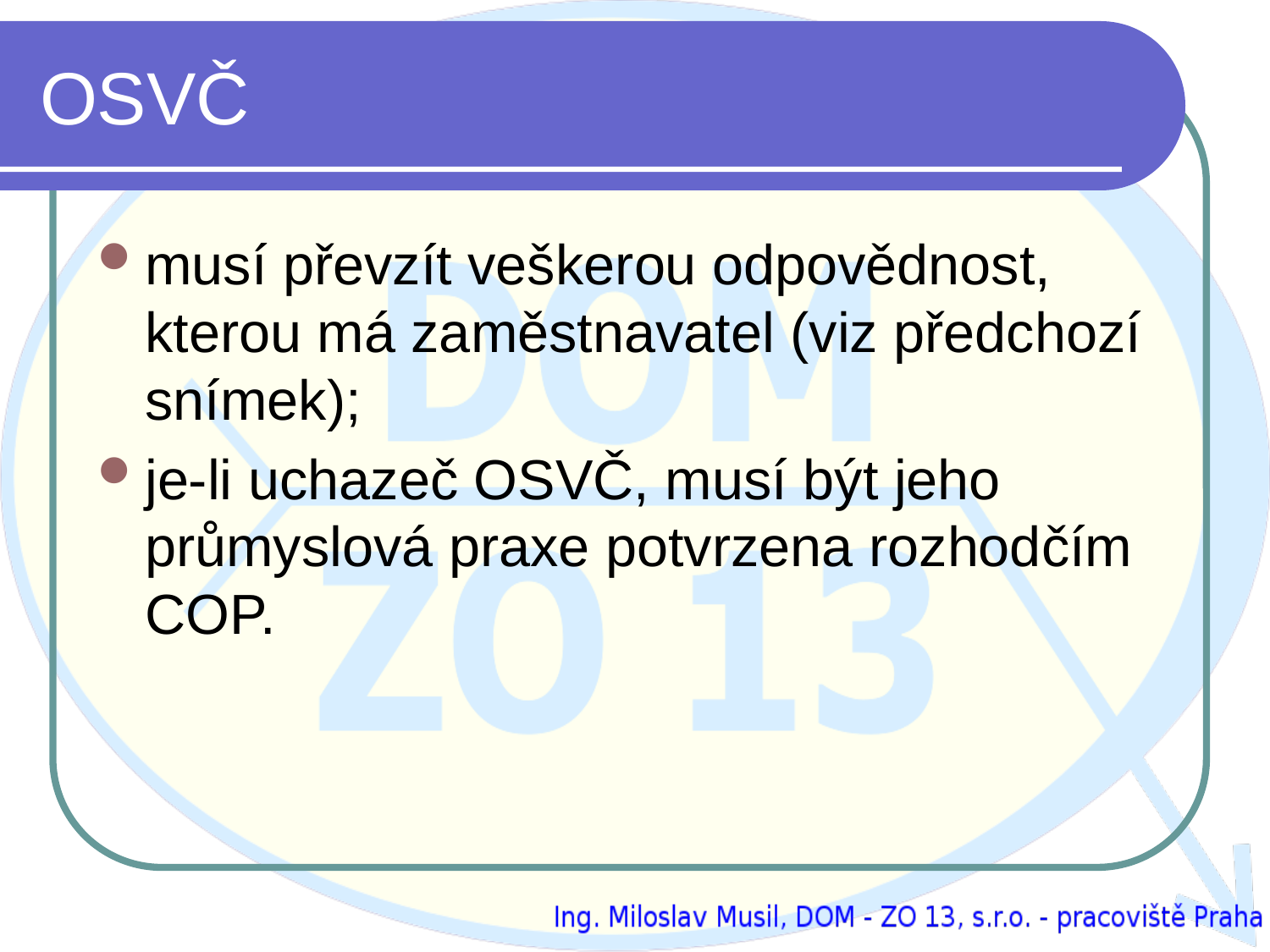

# OSVČ
musí převzít veškerou odpovědnost, kterou má zaměstnavatel (viz předchozí snímek);
je-li uchazeč OSVČ, musí být jeho průmyslová praxe potvrzena rozhodčím COP.